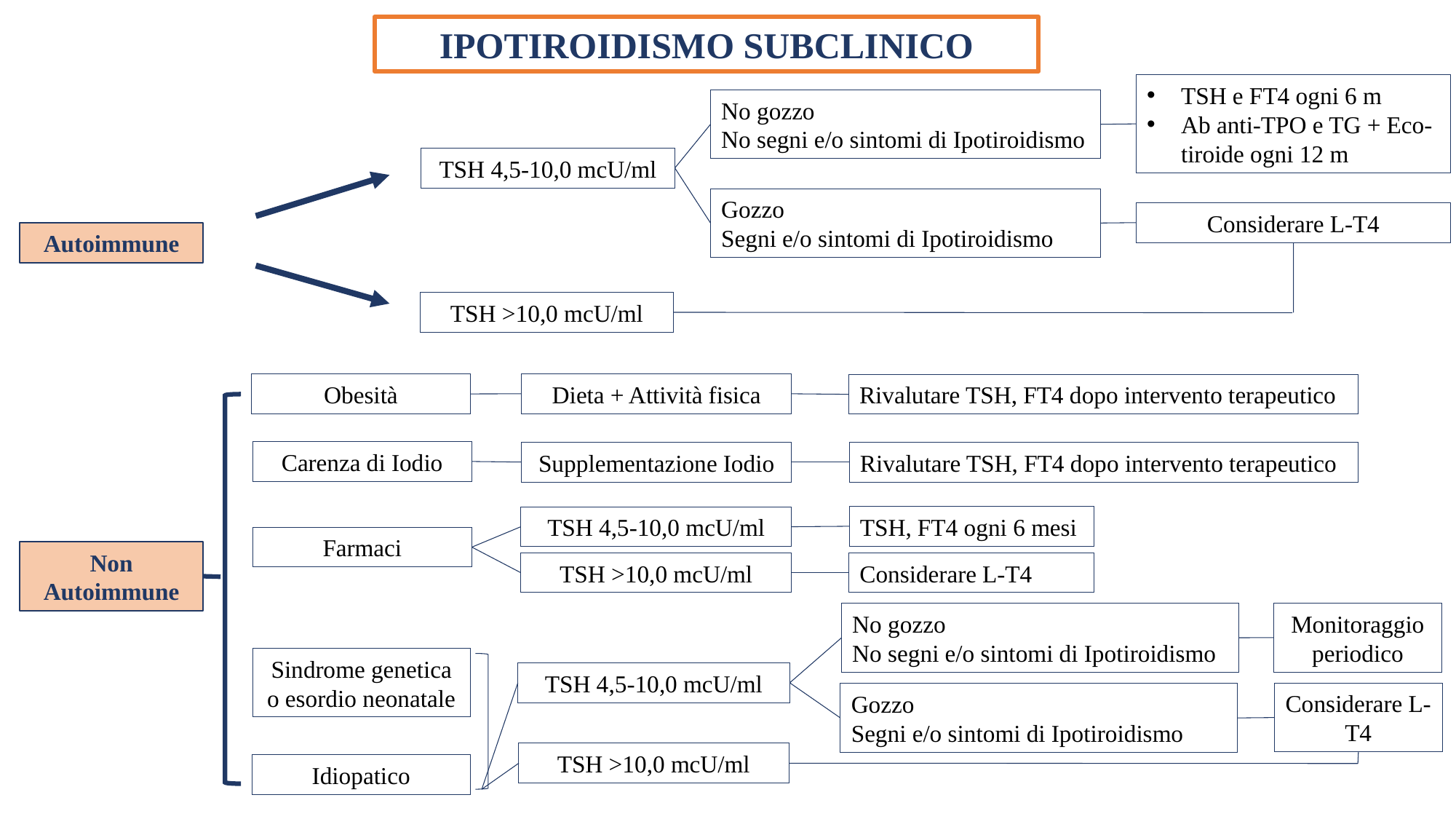

IPOTIROIDISMO SUBCLINICO
TSH e FT4 ogni 6 m
Ab anti-TPO e TG + Eco-tiroide ogni 12 m
No gozzo
No segni e/o sintomi di Ipotiroidismo
TSH 4,5-10,0 mcU/ml
Gozzo
Segni e/o sintomi di Ipotiroidismo
Considerare L-T4
Autoimmune
TSH >10,0 mcU/ml
Dieta + Attività fisica
Obesità
Rivalutare TSH, FT4 dopo intervento terapeutico

Carenza di Iodio
Supplementazione Iodio
Rivalutare TSH, FT4 dopo intervento terapeutico
TSH, FT4 ogni 6 mesi
TSH 4,5-10,0 mcU/ml
Farmaci
Non Autoimmune
TSH >10,0 mcU/ml
Considerare L-T4
Monitoraggio periodico
No gozzo
No segni e/o sintomi di Ipotiroidismo
Sindrome genetica o esordio neonatale

TSH 4,5-10,0 mcU/ml
Considerare L-T4
Gozzo
Segni e/o sintomi di Ipotiroidismo
TSH >10,0 mcU/ml
Idiopatico